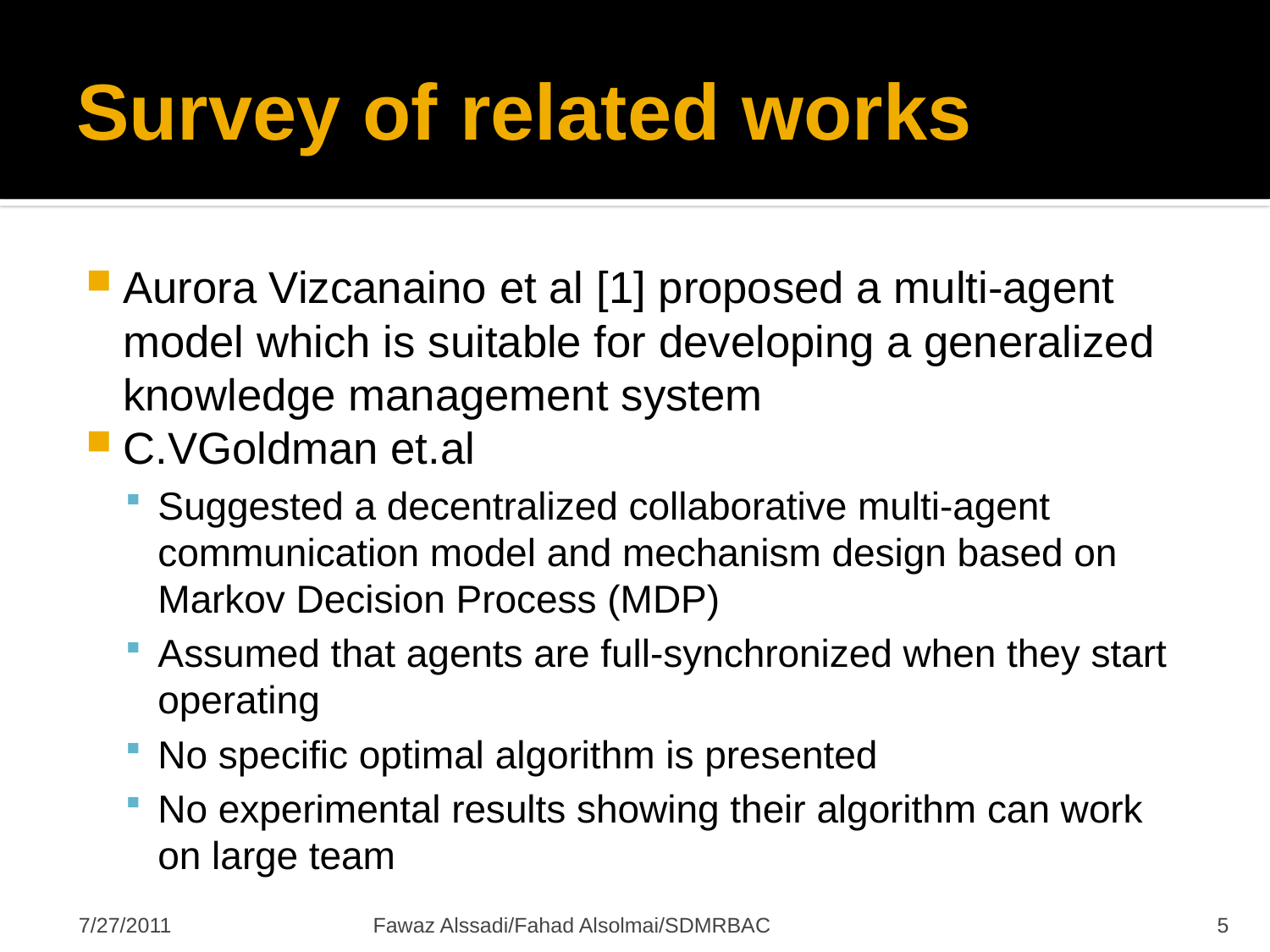

# Survey of related works
Aurora Vizcanaino et al [1] proposed a multi-agent model which is suitable for developing a generalized knowledge management system
C.VGoldman et.al
Suggested a decentralized collaborative multi-agent communication model and mechanism design based on Markov Decision Process (MDP)
Assumed that agents are full-synchronized when they start operating
No specific optimal algorithm is presented
No experimental results showing their algorithm can work on large team
7/27/2011
Fawaz Alssadi/Fahad Alsolmai/SDMRBAC
5